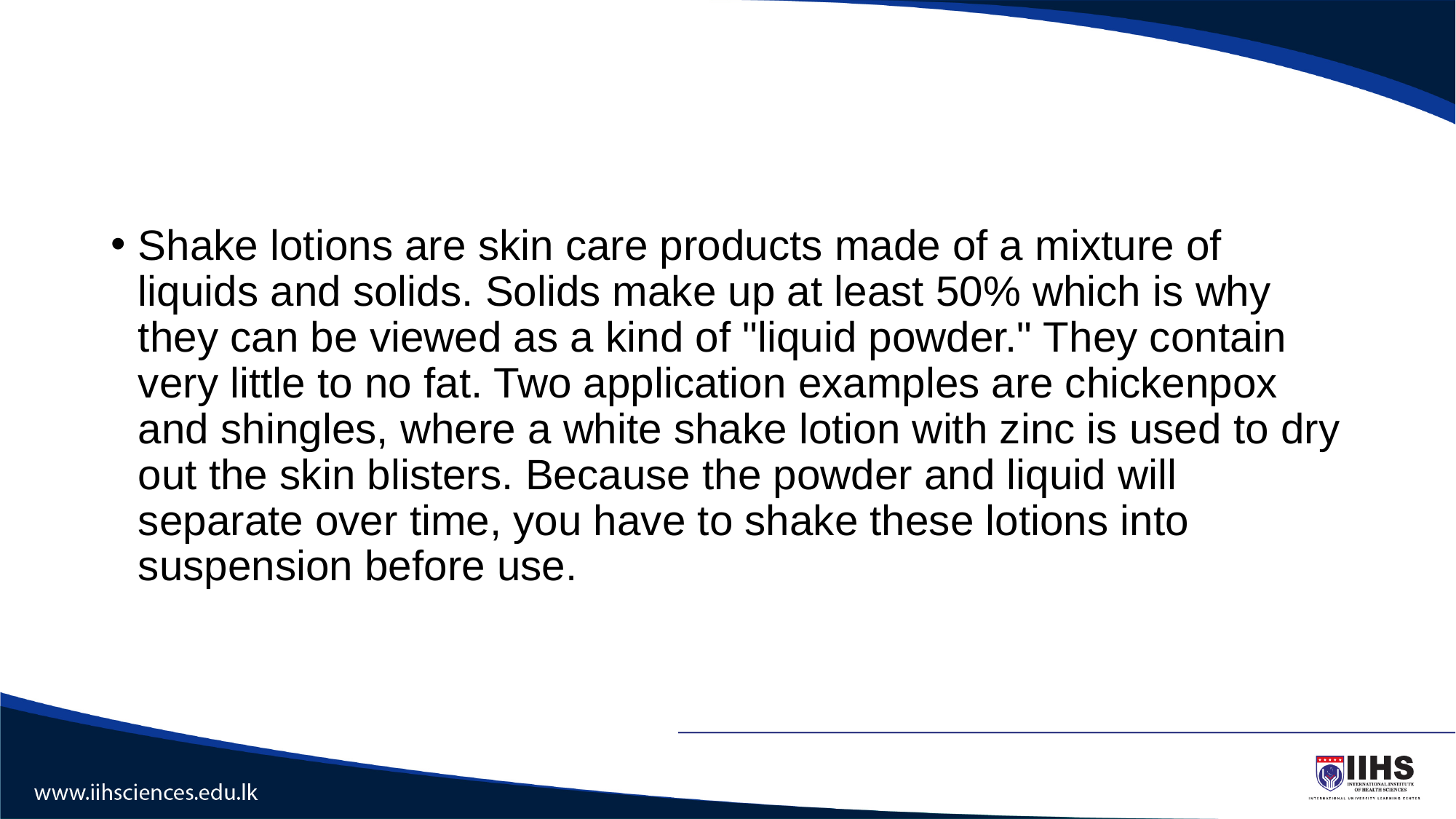

Shake lotions are skin care products made of a mixture of liquids and solids. Solids make up at least 50% which is why they can be viewed as a kind of "liquid powder." They contain very little to no fat. Two application examples are chickenpox and shingles, where a white shake lotion with zinc is used to dry out the skin blisters. Because the powder and liquid will separate over time, you have to shake these lotions into suspension before use.